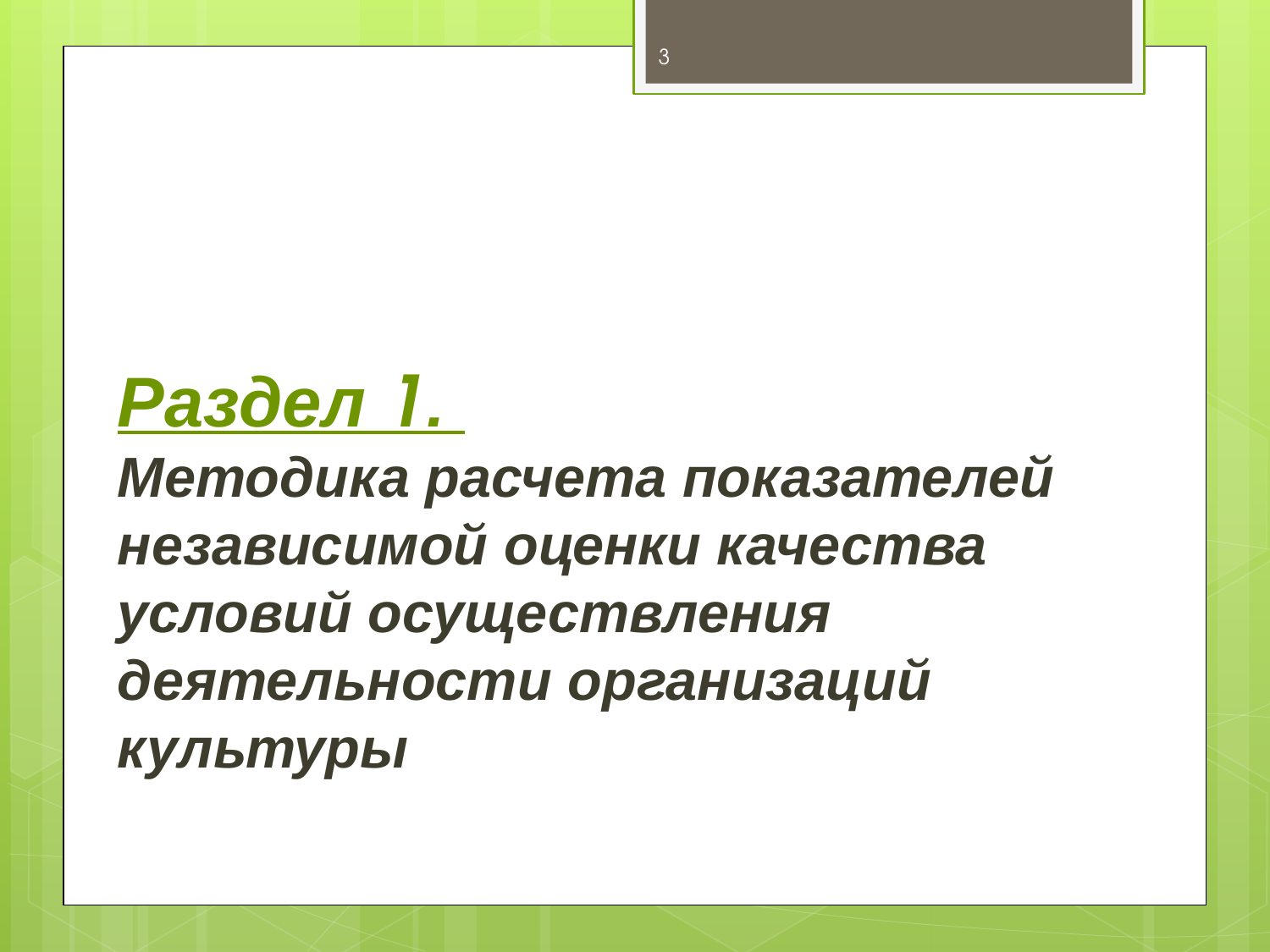

3
# Раздел 1. Методика расчета показателей независимой оценки качества условий осуществления деятельности организаций культуры